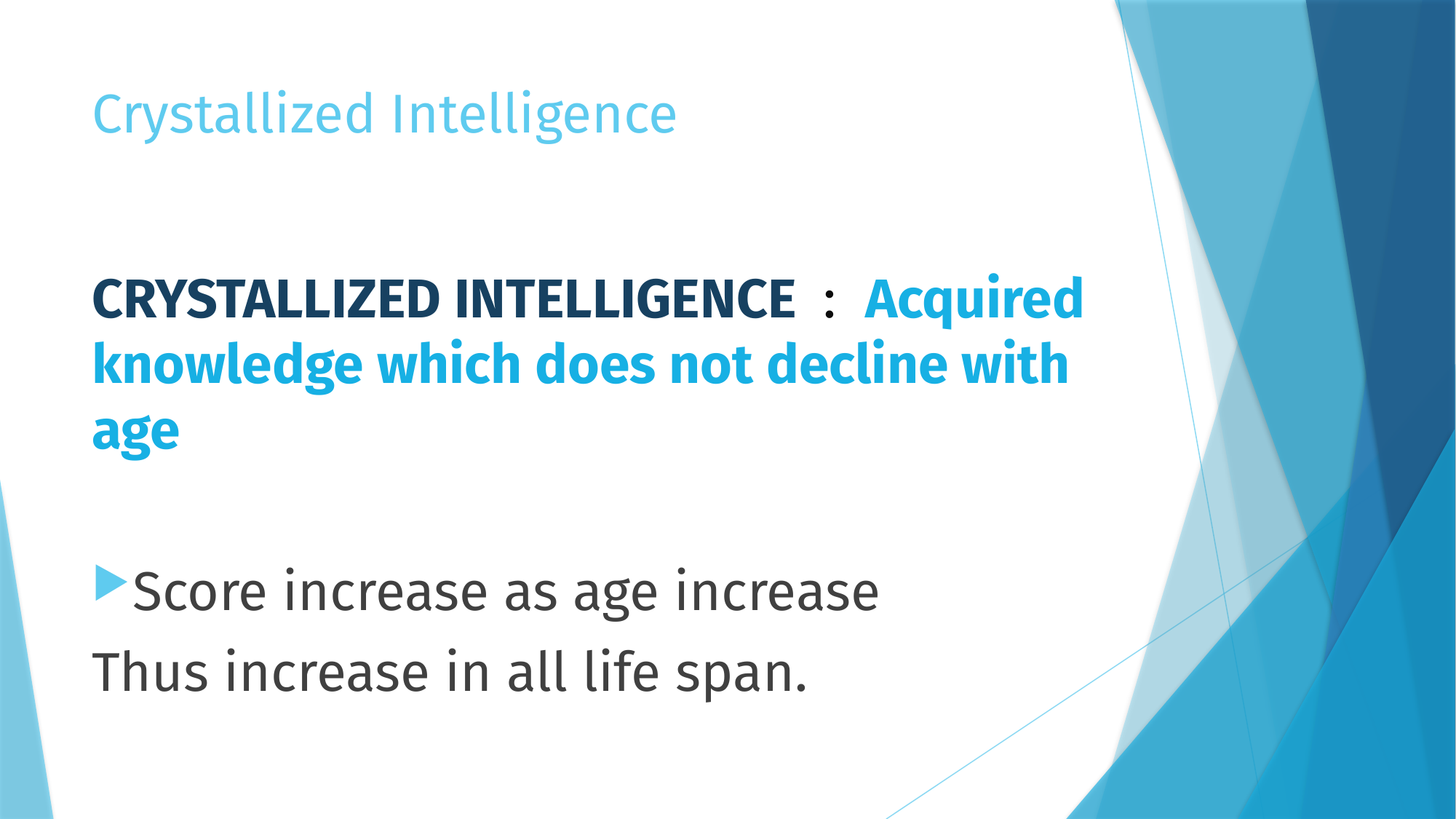

# Crystallized Intelligence
CRYSTALLIZED INTELLIGENCE  :  Acquired knowledge which does not decline with age

Score increase as age increase
Thus increase in all life span.